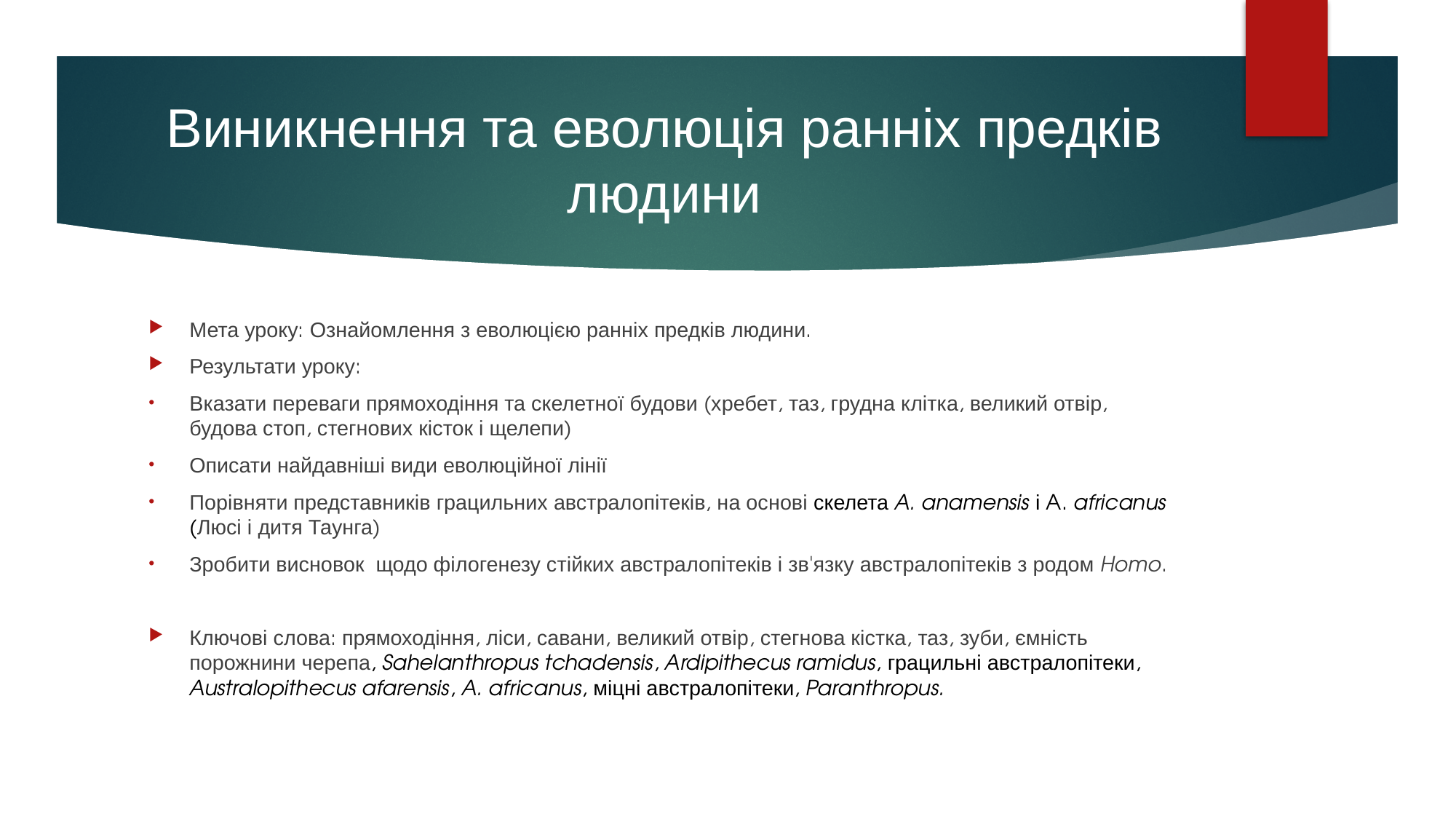

# Виникнення та еволюція ранніх предків людини
Мета уроку: Ознайомлення з еволюцією ранніх предків людини.
Результати уроку:
Вказати переваги прямоходіння та скелетної будови (хребет, таз, грудна клітка, великий отвір, будова стоп, стегнових кісток і щелепи)
Описати найдавніші види еволюційної лінії
Порівняти представників грацильних австралопітеків, на основі скелета A. anamensis і A. africanus (Люсі і дитя Таунга)
Зробити висновок  щодо філогенезу стійких австралопітеків і зв'язку австралопітеків з родом Homo.

Ключові слова: прямоходіння, ліси, савани, великий отвір, стегнова кістка, таз, зуби, ємність порожнини черепа, Sahelanthropus tchadensis, Ardipithecus ramidus, грацильні австралопітеки, Australopithecus afarensis, A. africanus, міцні австралопітеки, Paranthropus.